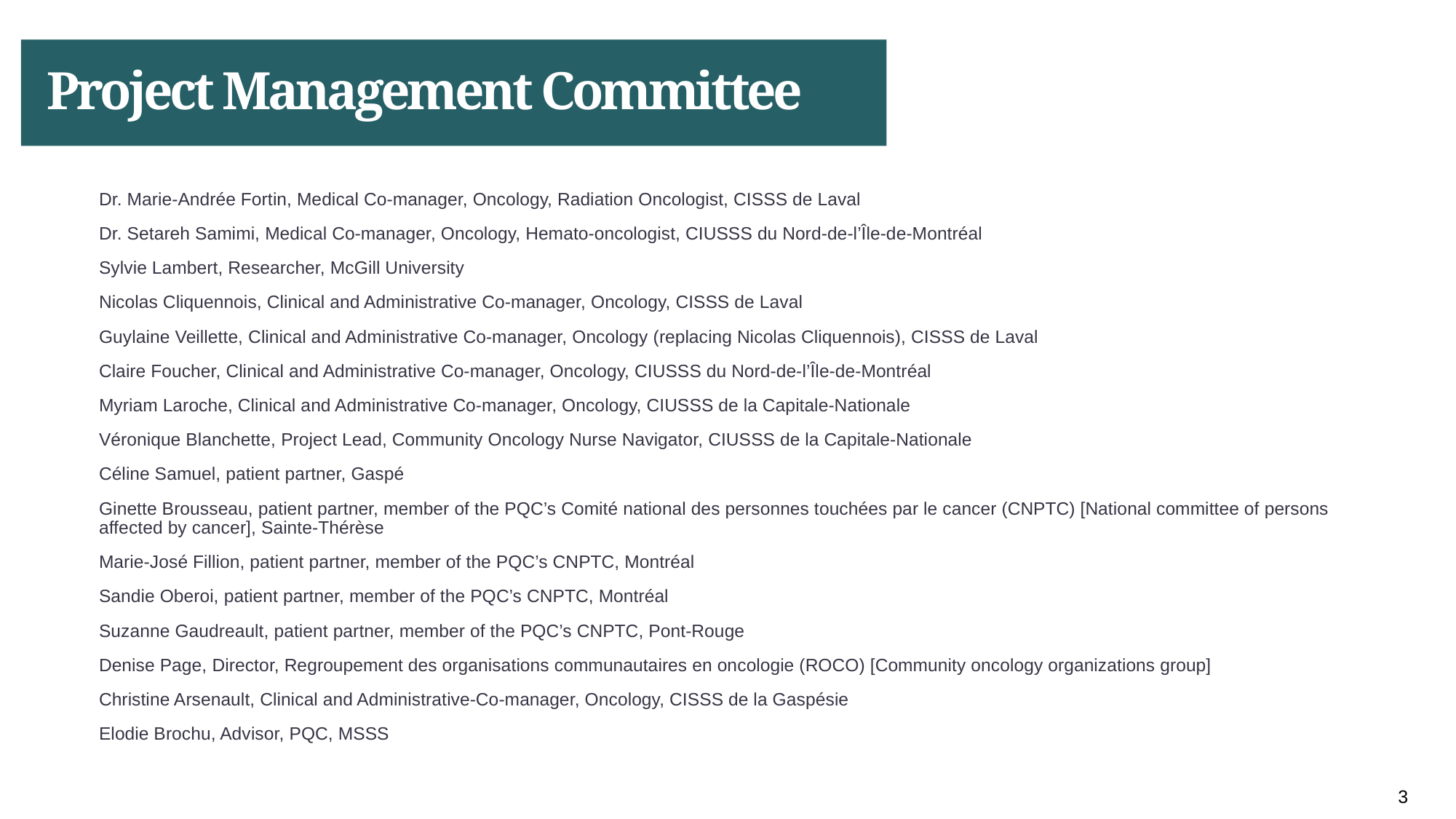

Project Management Committee
Dr. Marie-Andrée Fortin, Medical Co-manager, Oncology, Radiation Oncologist, CISSS de Laval
Dr. Setareh Samimi, Medical Co-manager, Oncology, Hemato-oncologist, CIUSSS du Nord-de-l’Île-de-Montréal
Sylvie Lambert, Researcher, McGill University
Nicolas Cliquennois, Clinical and Administrative Co-manager, Oncology, CISSS de Laval
Guylaine Veillette, Clinical and Administrative Co-manager, Oncology (replacing Nicolas Cliquennois), CISSS de Laval
Claire Foucher, Clinical and Administrative Co-manager, Oncology, CIUSSS du Nord-de-l’Île-de-Montréal
Myriam Laroche, Clinical and Administrative Co-manager, Oncology, CIUSSS de la Capitale-Nationale
Véronique Blanchette, Project Lead, Community Oncology Nurse Navigator, CIUSSS de la Capitale-Nationale
Céline Samuel, patient partner, Gaspé
Ginette Brousseau, patient partner, member of the PQC’s Comité national des personnes touchées par le cancer (CNPTC) [National committee of persons affected by cancer], Sainte-Thérèse
Marie-José Fillion, patient partner, member of the PQC’s CNPTC, Montréal
Sandie Oberoi, patient partner, member of the PQC’s CNPTC, Montréal
Suzanne Gaudreault, patient partner, member of the PQC’s CNPTC, Pont-Rouge
Denise Page, Director, Regroupement des organisations communautaires en oncologie (ROCO) [Community oncology organizations group]
Christine Arsenault, Clinical and Administrative-Co-manager, Oncology, CISSS de la Gaspésie
Elodie Brochu, Advisor, PQC, MSSS
3